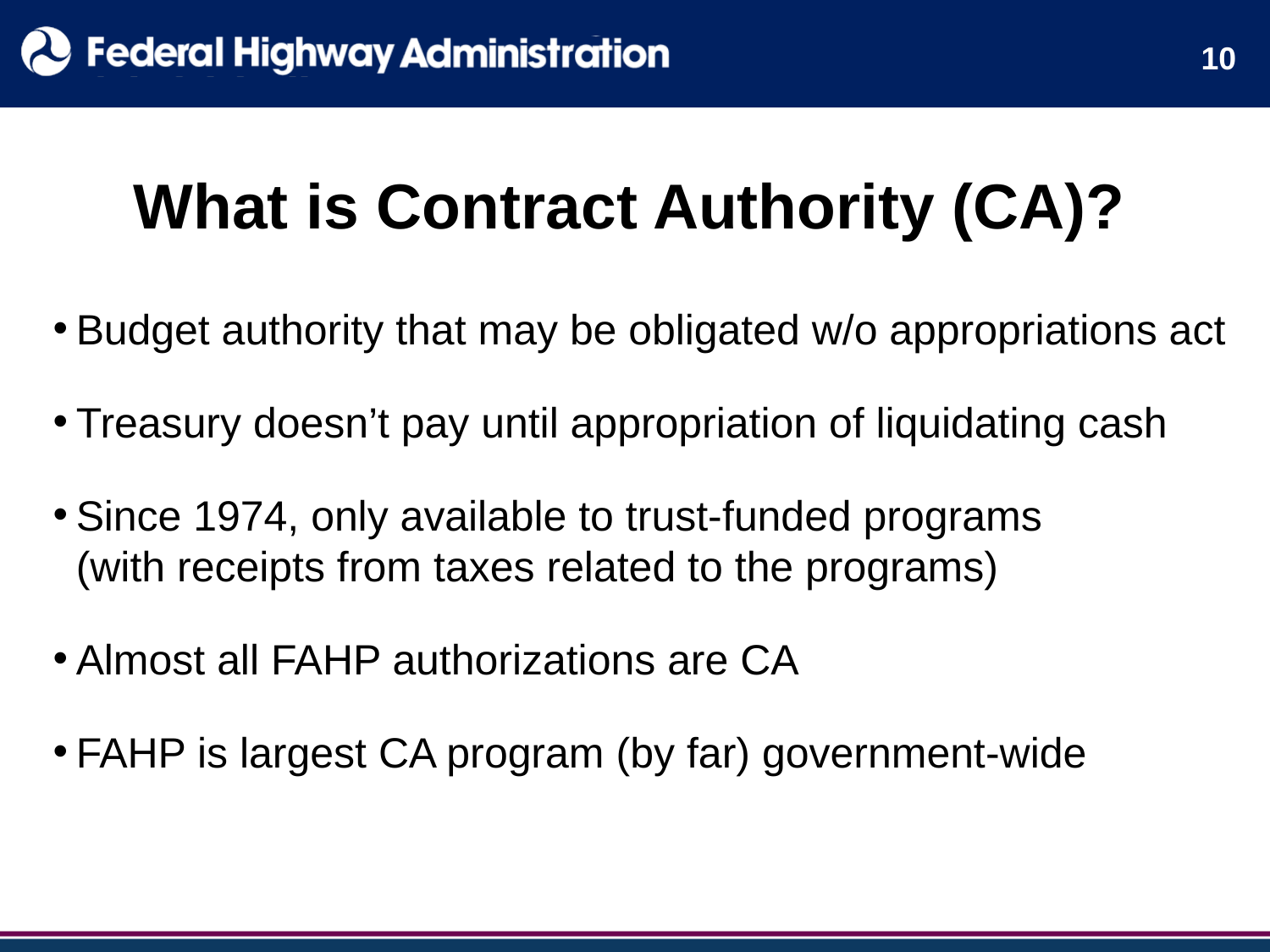

10
# What is Contract Authority (CA)?
Budget authority that may be obligated w/o appropriations act
Treasury doesn’t pay until appropriation of liquidating cash
Since 1974, only available to trust-funded programs
(with receipts from taxes related to the programs)
Almost all FAHP authorizations are CA
FAHP is largest CA program (by far) government-wide

10